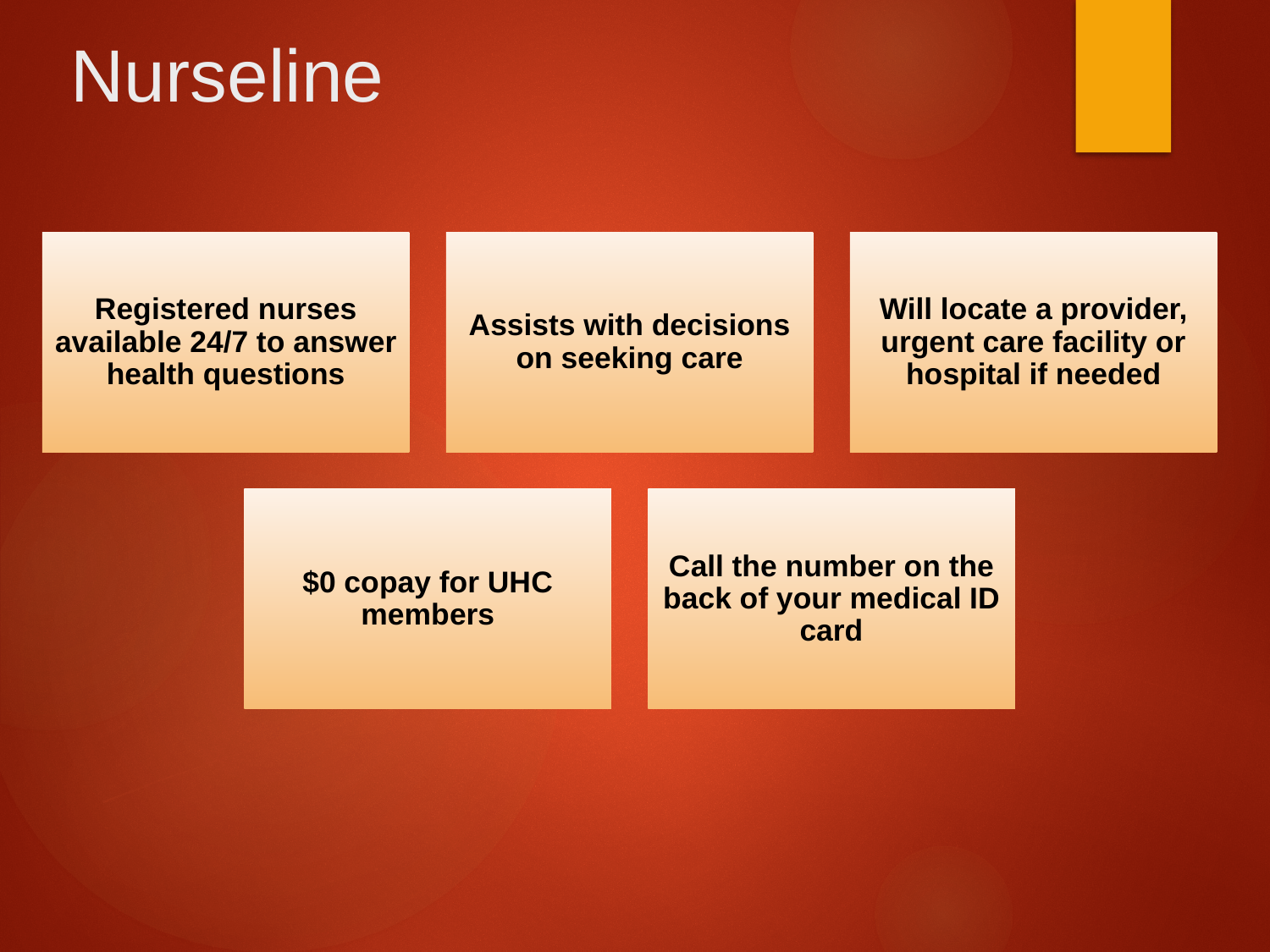

Nurseline
Registered nurses available 24/7 to answer health questions
Assists with decisions on seeking care
Will locate a provider, urgent care facility or hospital if needed
$0 copay for UHC members
Call the number on the back of your medical ID card